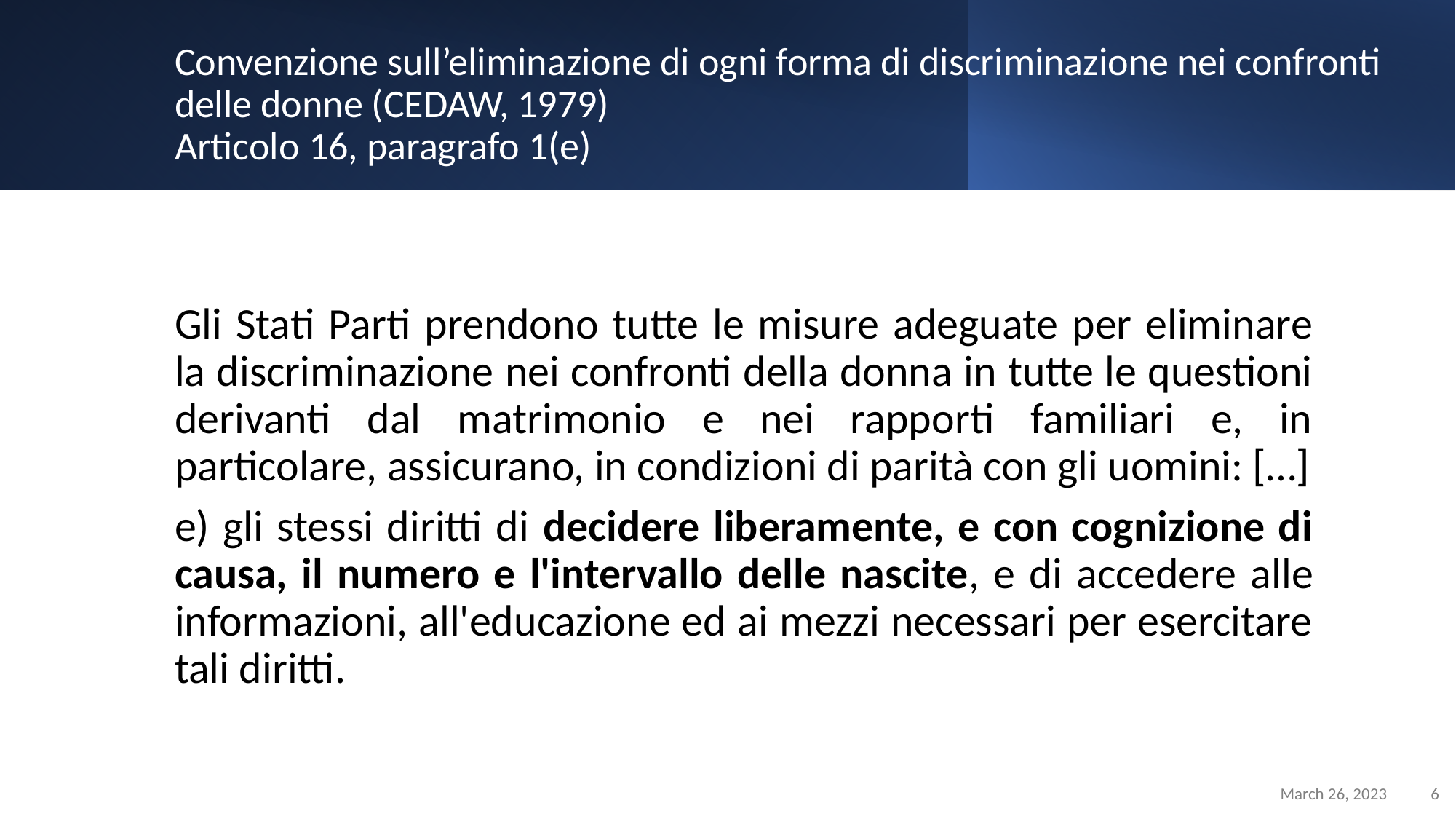

Static Slide
Sample with text, max. 200/250 characters plus photo / logo positioning

# Convenzione sull’eliminazione di ogni forma di discriminazione nei confronti delle donne (CEDAW, 1979) Articolo 16, paragrafo 1(e)
Gli Stati Parti prendono tutte le misure adeguate per eliminare la discriminazione nei confronti della donna in tutte le questioni derivanti dal matrimonio e nei rapporti familiari e, in particolare, assicurano, in condizioni di parità con gli uomini: […]
e) gli stessi diritti di decidere liberamente, e con cognizione di causa, il numero e l'intervallo delle nascite, e di accedere alle informazioni, all'educazione ed ai mezzi necessari per esercitare tali diritti.
March 26, 2023
6